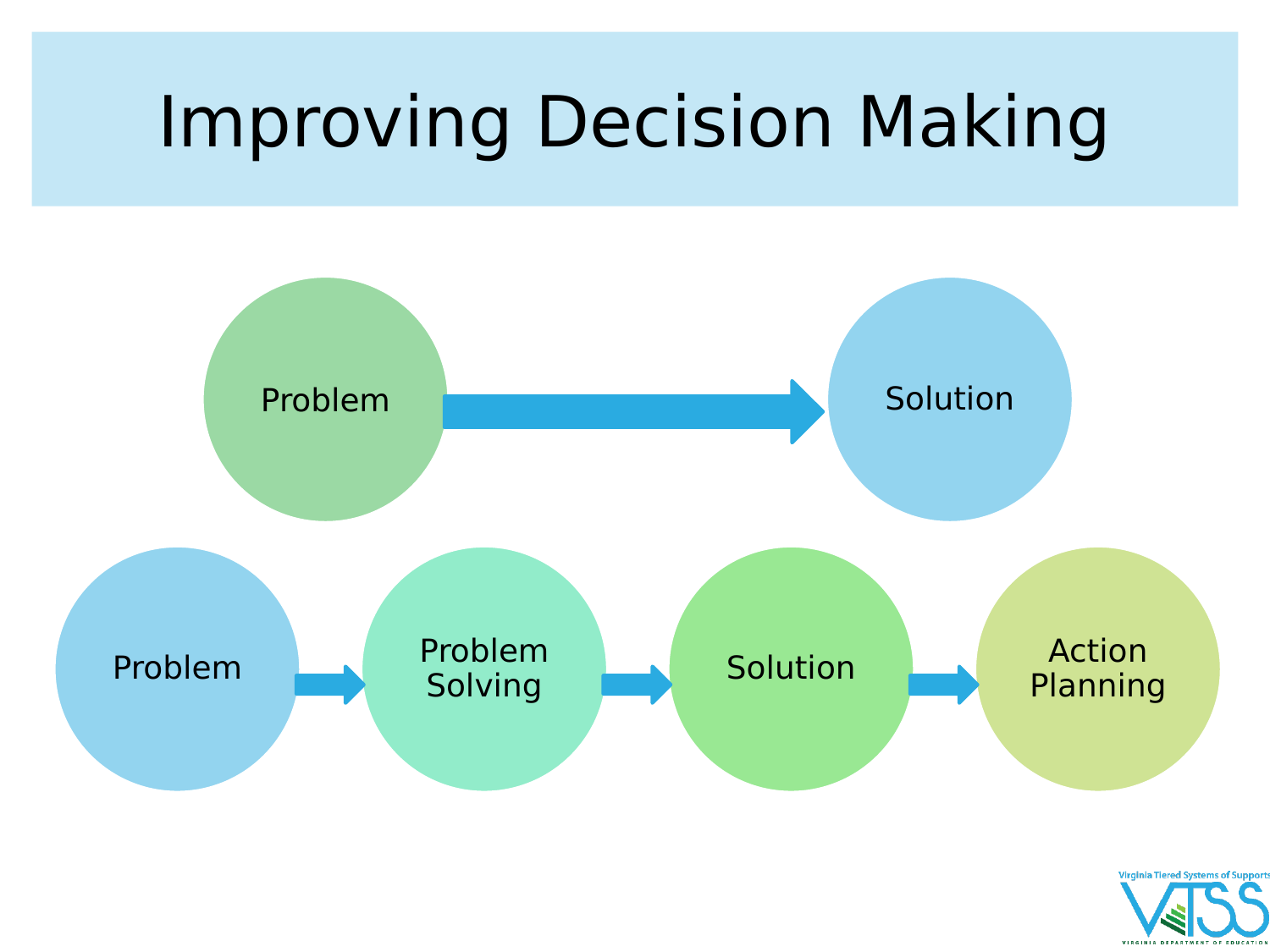

# Improving Decision Making

Problem
Solution

Problem
Problem Solving
Solution
Action Planning